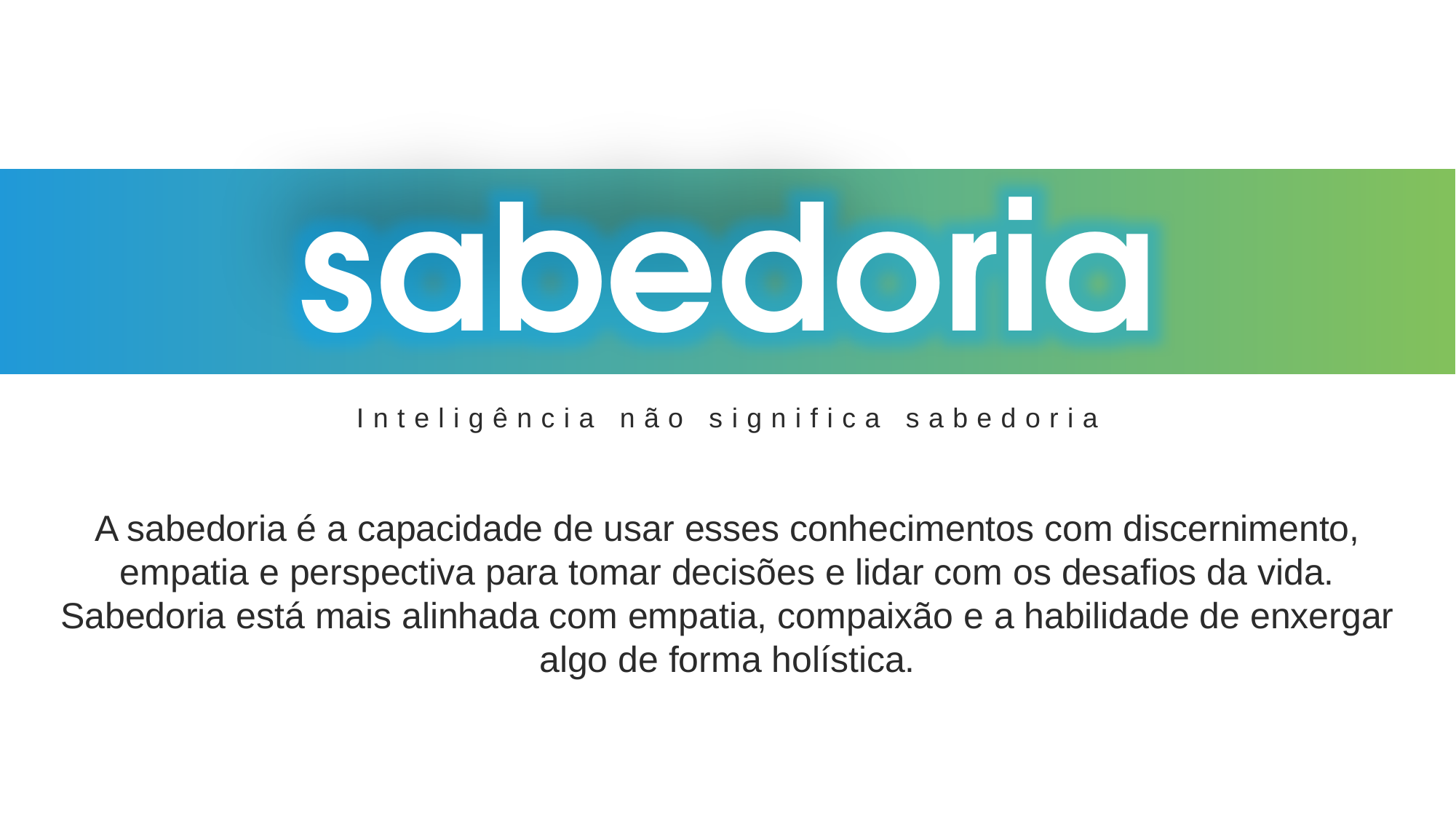

sabedoria

Inteligência não significa sabedoria
A sabedoria é a capacidade de usar esses conhecimentos com discernimento, empatia e perspectiva para tomar decisões e lidar com os desafios da vida. Sabedoria está mais alinhada com empatia, compaixão e a habilidade de enxergar algo de forma holística.